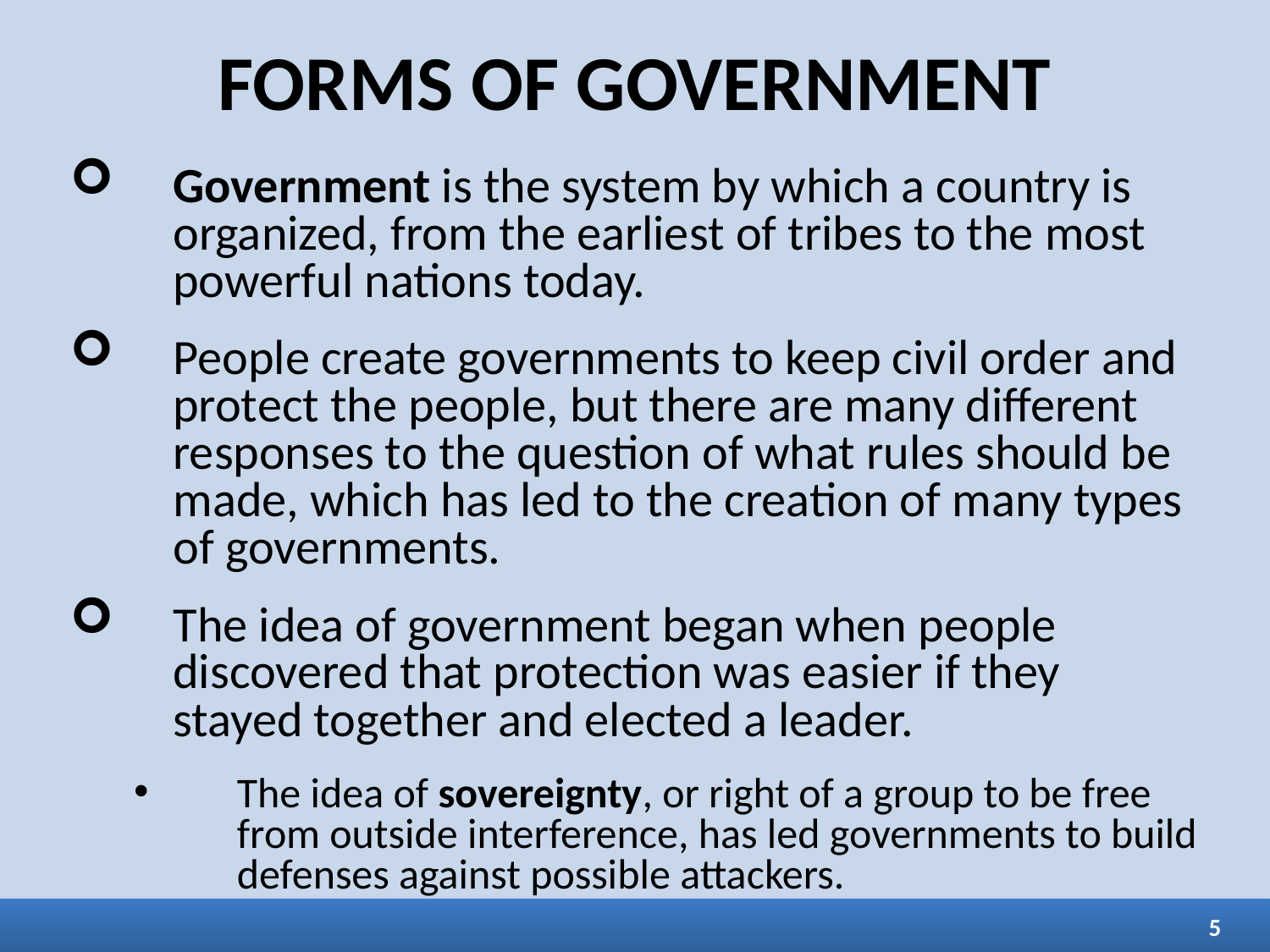

FORMS OF GOVERNMENT
Government is the system by which a country is organized, from the earliest of tribes to the most powerful nations today.
People create governments to keep civil order and protect the people, but there are many different responses to the question of what rules should be made, which has led to the creation of many types of governments.
The idea of government began when people discovered that protection was easier if they stayed together and elected a leader.
The idea of sovereignty, or right of a group to be free from outside interference, has led governments to build defenses against possible attackers.
5